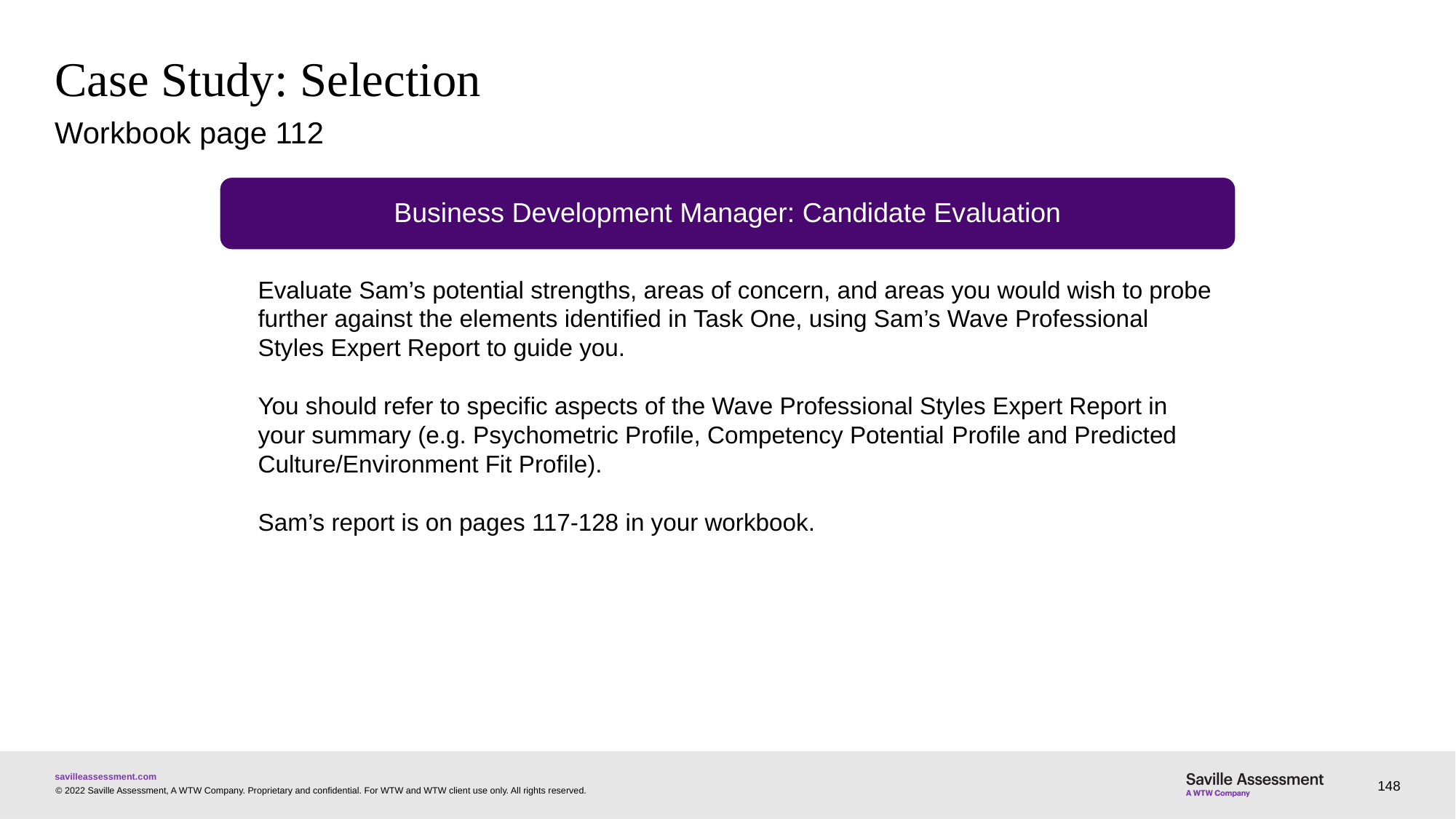

# Case Study: Selection
Workbook page 112

Business Development Manager: Candidate Evaluation

Evaluate Sam’s potential strengths, areas of concern, and areas you would wish to probe further against the elements identified in Task One, using Sam’s Wave Professional Styles Expert Report to guide you.

You should refer to specific aspects of the Wave Professional Styles Expert Report in your summary (e.g. Psychometric Profile, Competency Potential Profile and Predicted Culture/Environment Fit Profile).

Sam’s report is on pages 117-128 in your workbook.
148
© 2022 Saville Assessment, A WTW Company. Proprietary and confidential. For WTW and WTW client use only. All rights reserved.